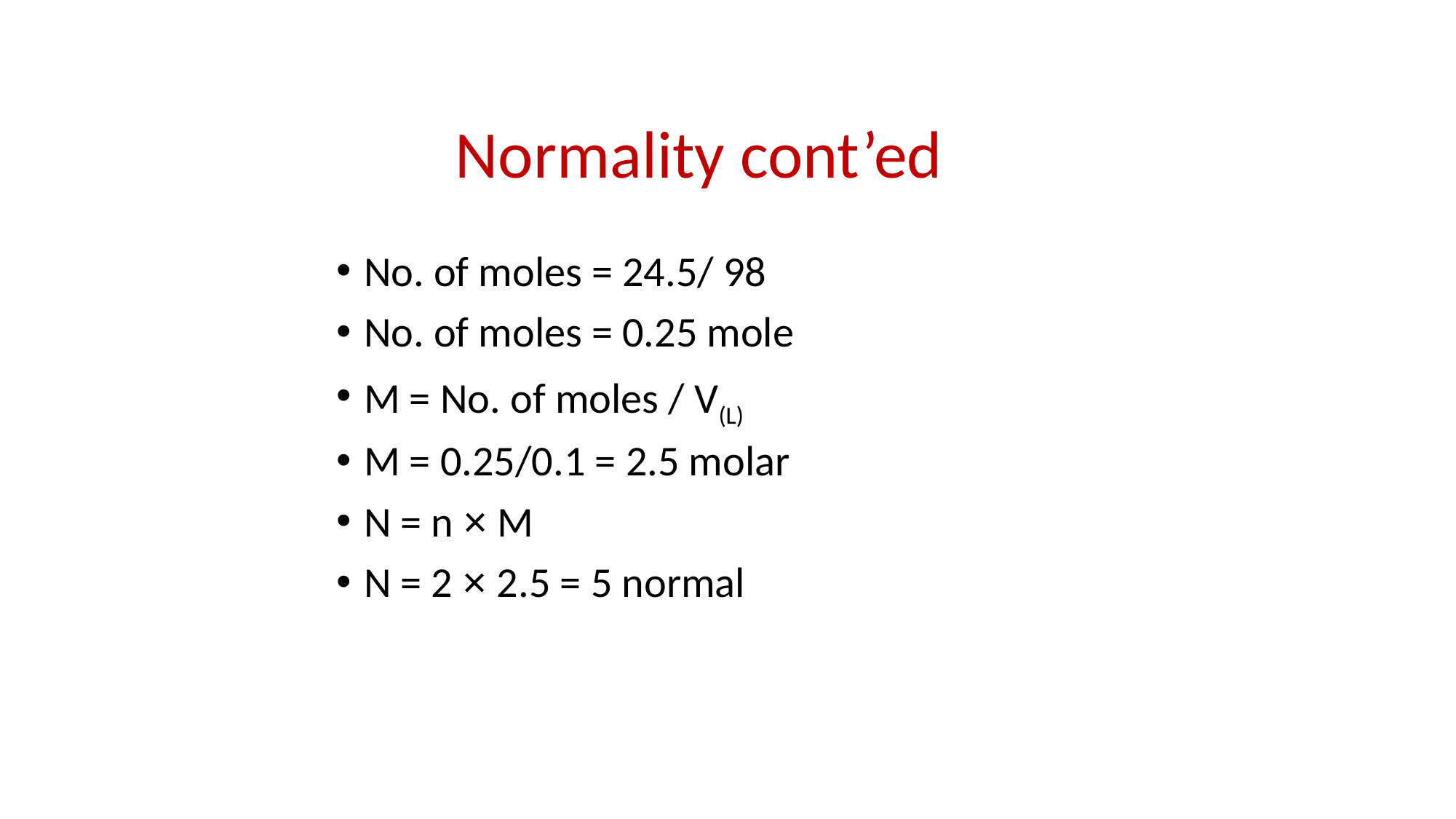

# Normality cont’ed
No. of moles = 24.5/ 98
No. of moles = 0.25 mole
M = No. of moles / V(L)
M = 0.25/0.1 = 2.5 molar
N = n × M
N = 2 × 2.5 = 5 normal